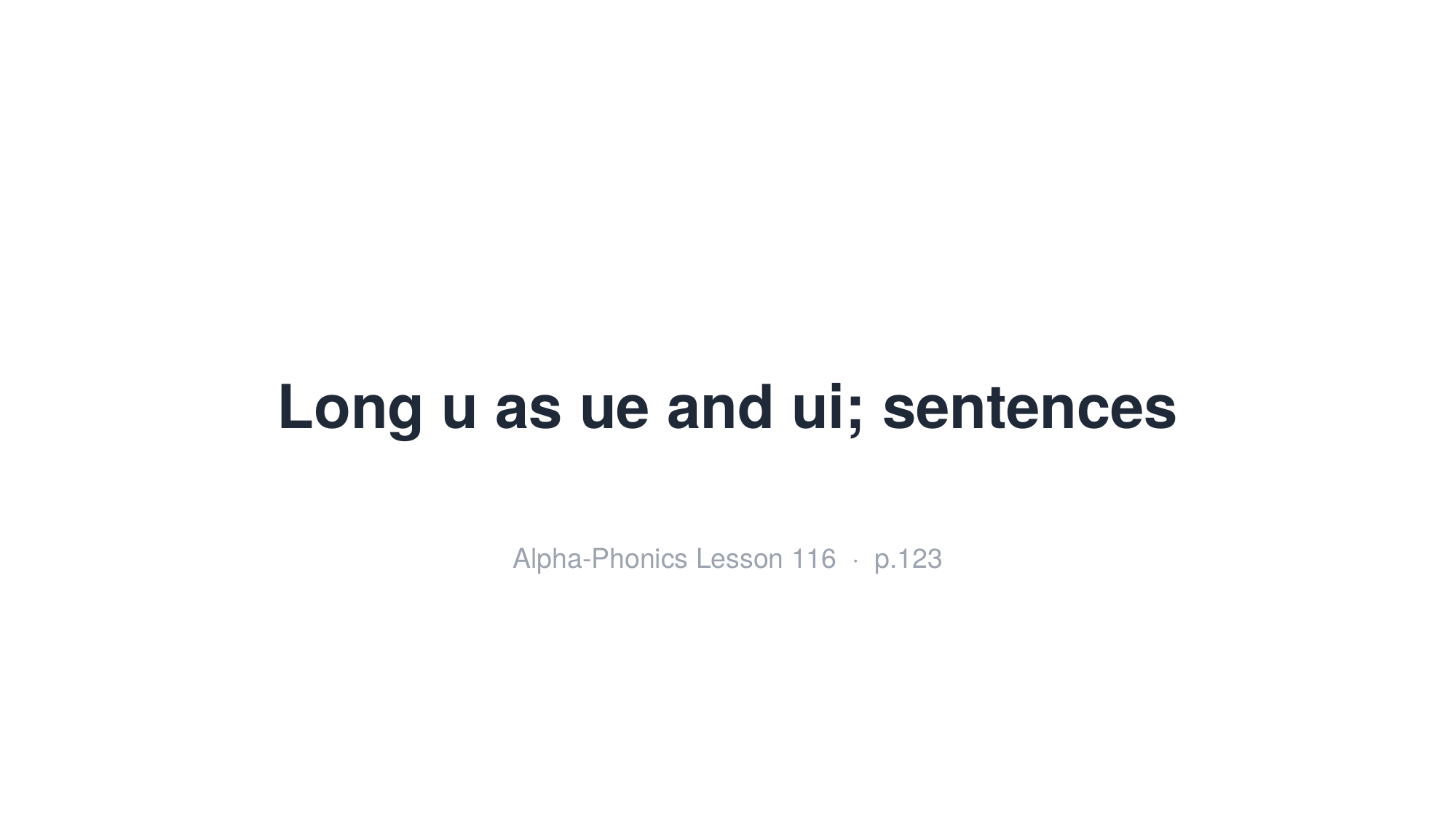

Long u as ue and ui; sentences
Alpha-Phonics Lesson 116  ·  p.123